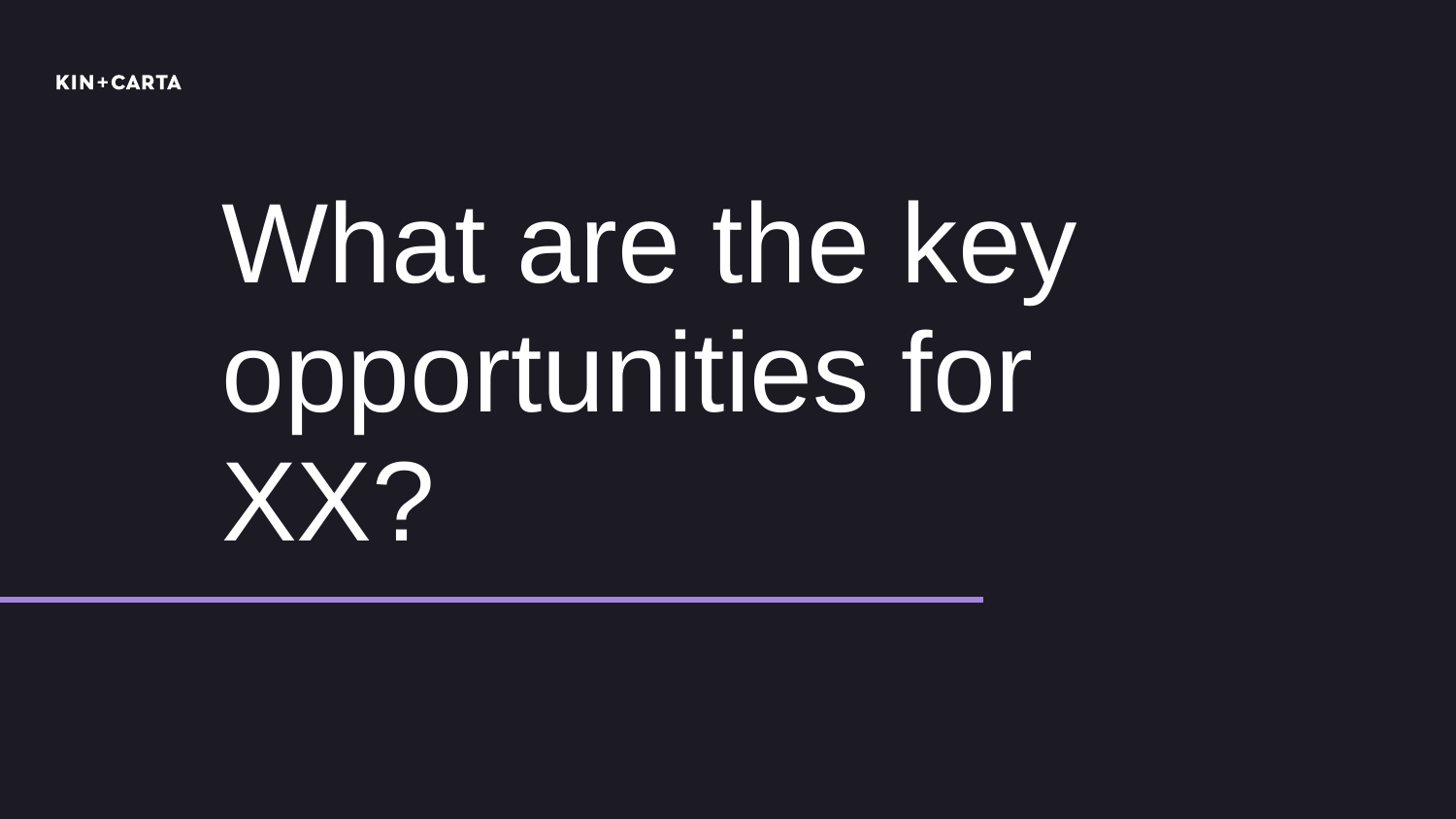

# What are the key opportunities for XX?